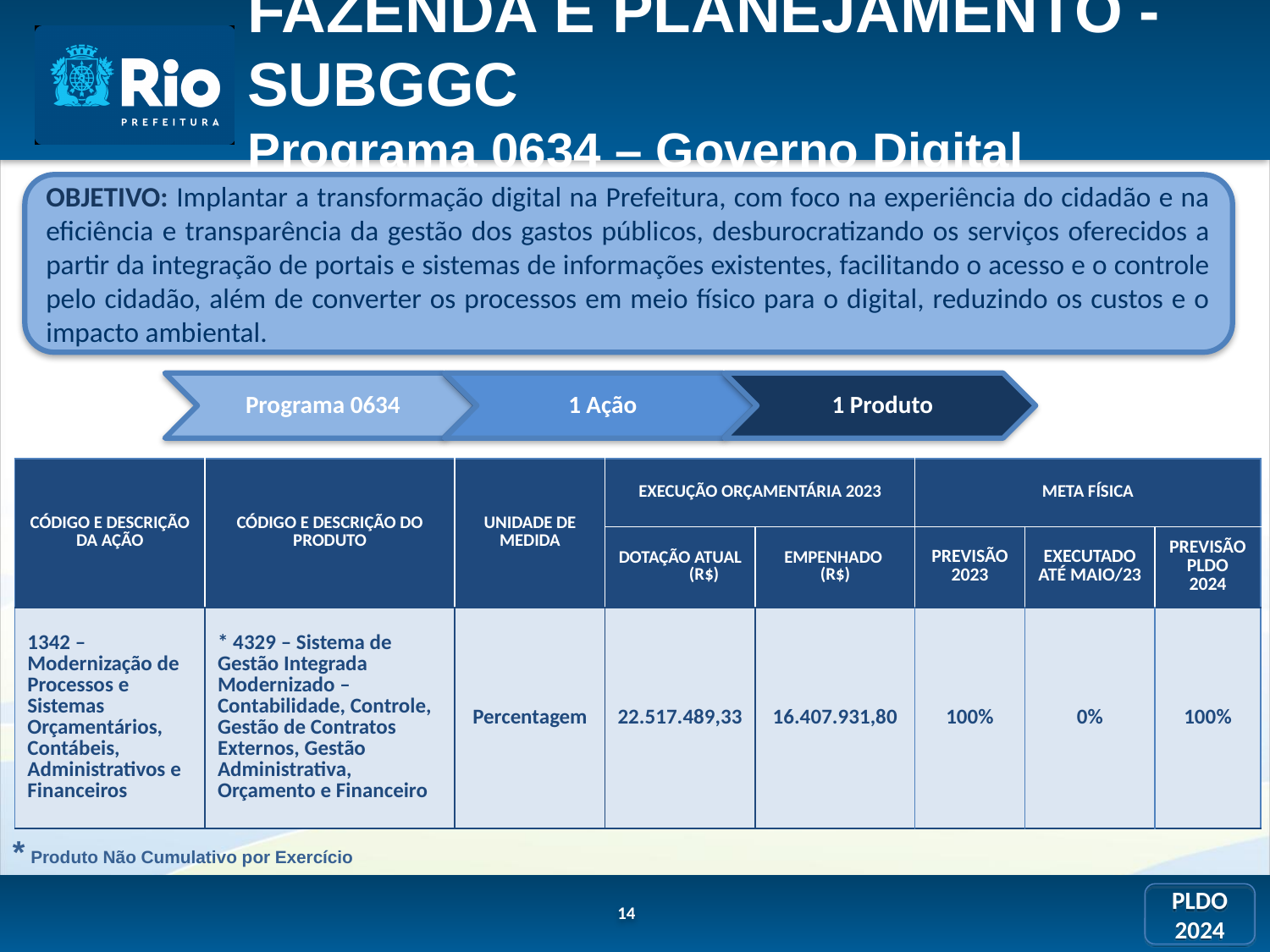

FAZENDA E PLANEJAMENTO - SUBGGC
Programa 0634 – Governo Digital

OBJETIVO: Implantar a transformação digital na Prefeitura, com foco na experiência do cidadão e na eficiência e transparência da gestão dos gastos públicos, desburocratizando os serviços oferecidos a partir da integração de portais e sistemas de informações existentes, facilitando o acesso e o controle pelo cidadão, além de converter os processos em meio físico para o digital, reduzindo os custos e o impacto ambiental.

Programa 0634
1 Ação
1 Produto
| CÓDIGO E DESCRIÇÃO DA AÇÃO | CÓDIGO E DESCRIÇÃO DO PRODUTO | UNIDADE DE MEDIDA | EXECUÇÃO ORÇAMENTÁRIA 2023 |  | META FÍSICA |  |  |
| --- | --- | --- | --- | --- | --- | --- | --- |
|  |  |  | DOTAÇÃO ATUAL (R$) | EMPENHADO (R$) | PREVISÃO 2023 | EXECUTADO ATÉ MAIO/23 | PREVISÃO PLDO 2024 |
| 1342 – Modernização de Processos e Sistemas Orçamentários, Contábeis, Administrativos e Financeiros | \* 4329 – Sistema de Gestão Integrada Modernizado – Contabilidade, Controle, Gestão de Contratos Externos, Gestão Administrativa, Orçamento e Financeiro | Percentagem | 22.517.489,33 | 16.407.931,80 | 100% | 0% | 100% |
* Produto Não Cumulativo por Exercício